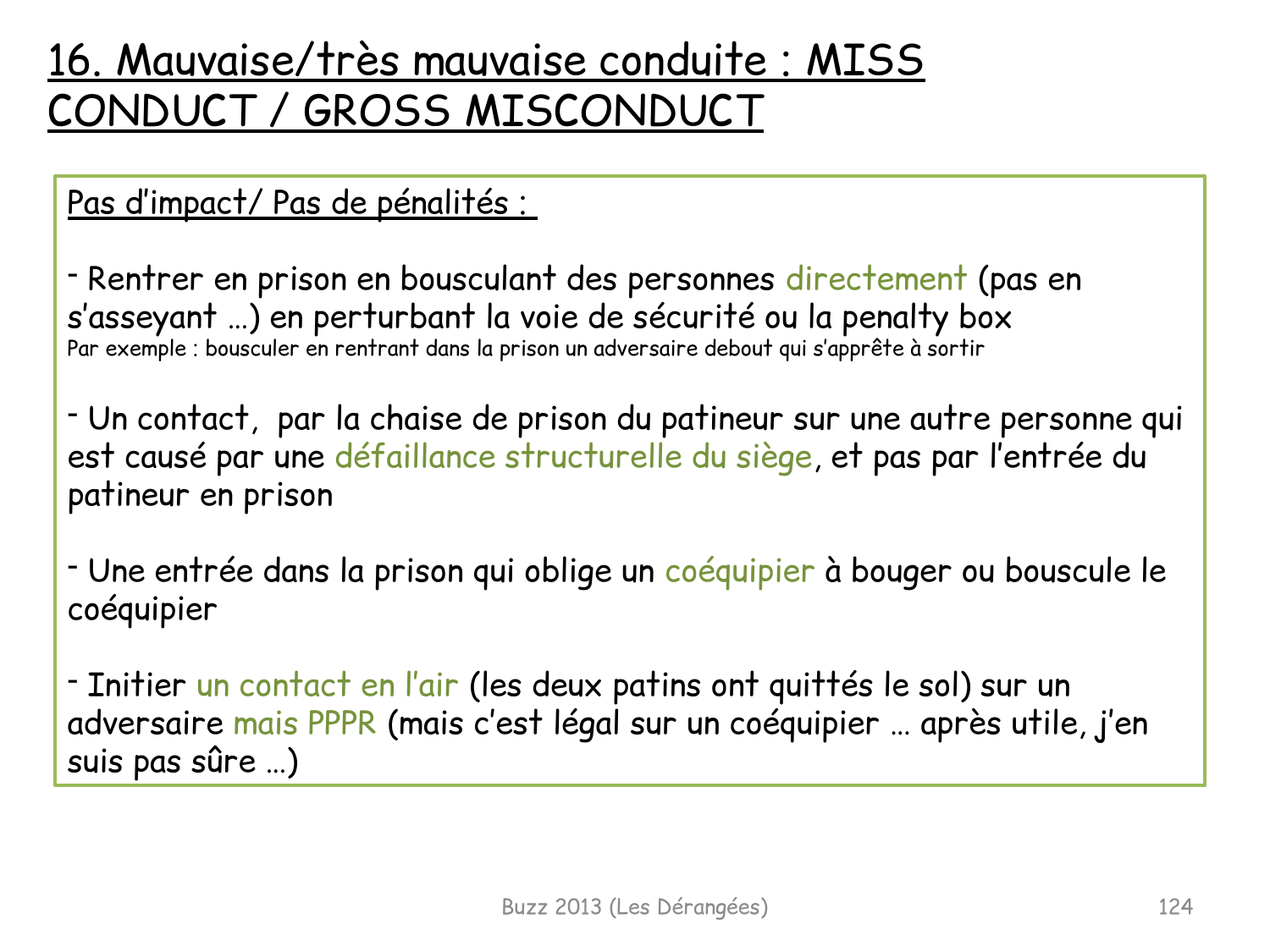

16. Mauvaise/très mauvaise conduite : MISS CONDUCT / GROSS MISCONDUCT
Pas d’impact/ Pas de pénalités :

 Rentrer en prison en bousculant des personnes directement (pas en s’asseyant …) en perturbant la voie de sécurité ou la penalty box
Par exemple : bousculer en rentrant dans la prison un adversaire debout qui s’apprête à sortir

 Un contact,  par la chaise de prison du patineur sur une autre personne qui est causé par une défaillance structurelle du siège, et pas par l’entrée du patineur en prison

 Une entrée dans la prison qui oblige un coéquipier à bouger ou bouscule le coéquipier

 Initier un contact en l’air (les deux patins ont quittés le sol) sur un adversaire mais PPPR (mais c’est légal sur un coéquipier … après utile, j’en suis pas sûre …)
Buzz 2013 (Les Dérangées)
124